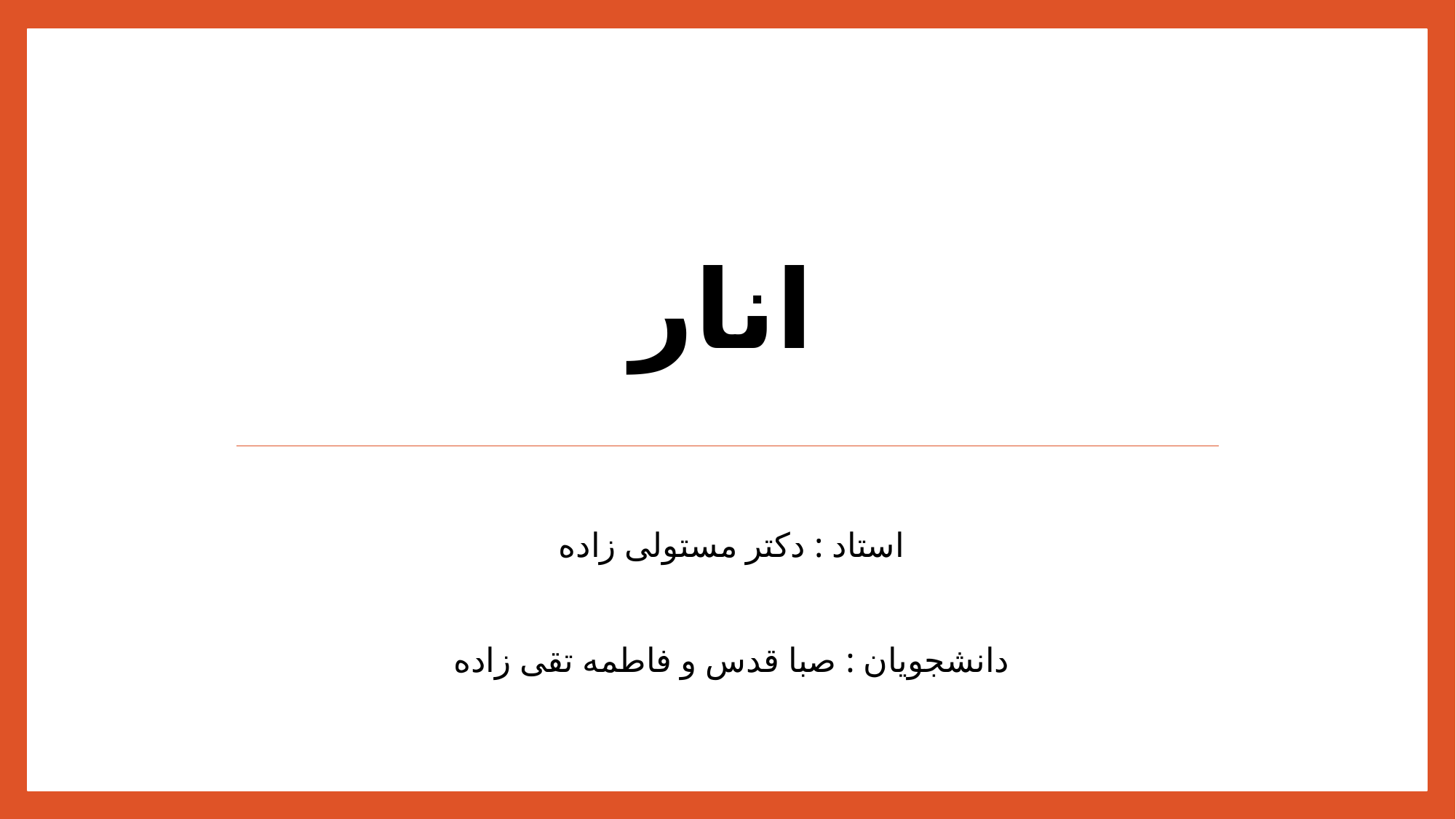

# انار

استاد : دکتر مستولی زاده

دانشجویان : صبا قدس و فاطمه تقی زاده